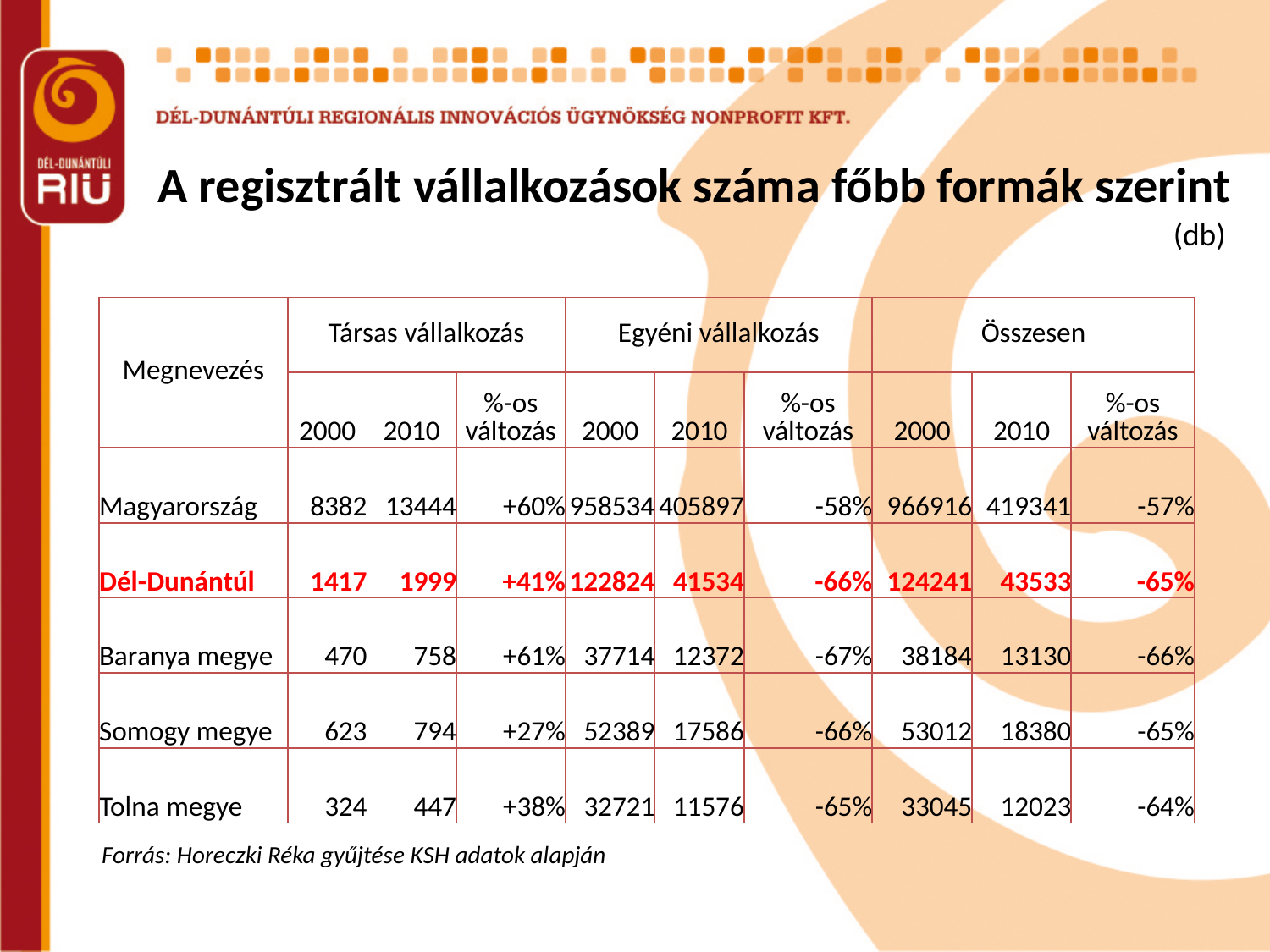

# A regisztrált vállalkozások száma főbb formák szerint
(db)
| Megnevezés | Társas vállalkozás |  |  | Egyéni vállalkozás |  |  | Összesen |  |  |
| --- | --- | --- | --- | --- | --- | --- | --- | --- | --- |
|  | 2000 | 2010 | %-os változás | 2000 | 2010 | %-os változás | 2000 | 2010 | %-os változás |
| Magyarország | 8382 | 13444 | +60% | 958534 | 405897 | -58% | 966916 | 419341 | -57% |
| Dél-Dunántúl | 1417 | 1999 | +41% | 122824 | 41534 | -66% | 124241 | 43533 | -65% |
| Baranya megye | 470 | 758 | +61% | 37714 | 12372 | -67% | 38184 | 13130 | -66% |
| Somogy megye | 623 | 794 | +27% | 52389 | 17586 | -66% | 53012 | 18380 | -65% |
| Tolna megye | 324 | 447 | +38% | 32721 | 11576 | -65% | 33045 | 12023 | -64% |
Forrás: Horeczki Réka gyűjtése KSH adatok alapján